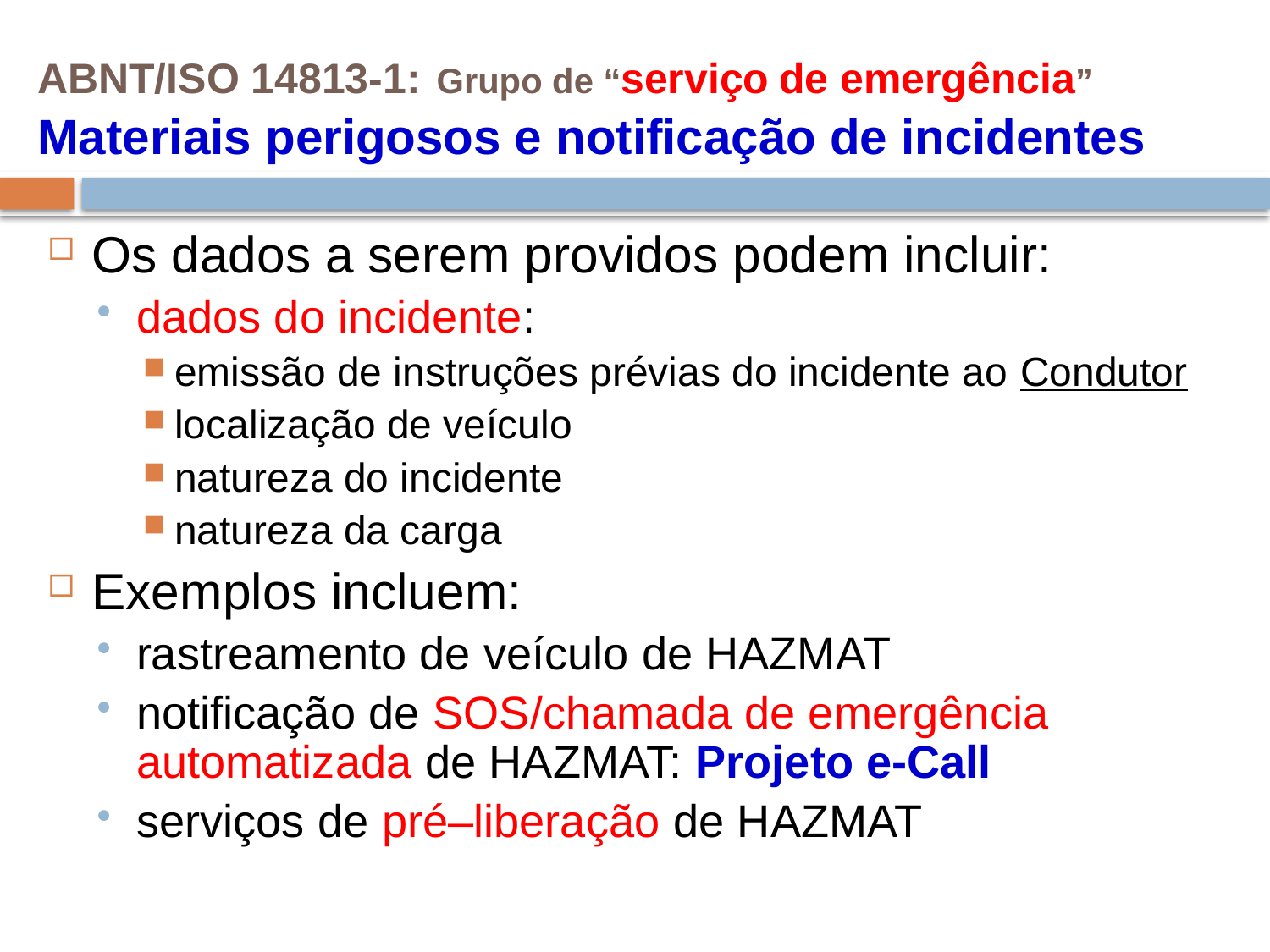

# ABNT/ISO 14813-1: Grupo de “serviço de emergência” Materiais perigosos e notificação de incidentes
Os dados a serem providos podem incluir:
dados do incidente:
emissão de instruções prévias do incidente ao Condutor
localização de veículo
natureza do incidente
natureza da carga
Exemplos incluem:
rastreamento de veículo de HAZMAT
notificação de SOS/chamada de emergência automatizada de HAZMAT: Projeto e-Call
serviços de pré–liberação de HAZMAT